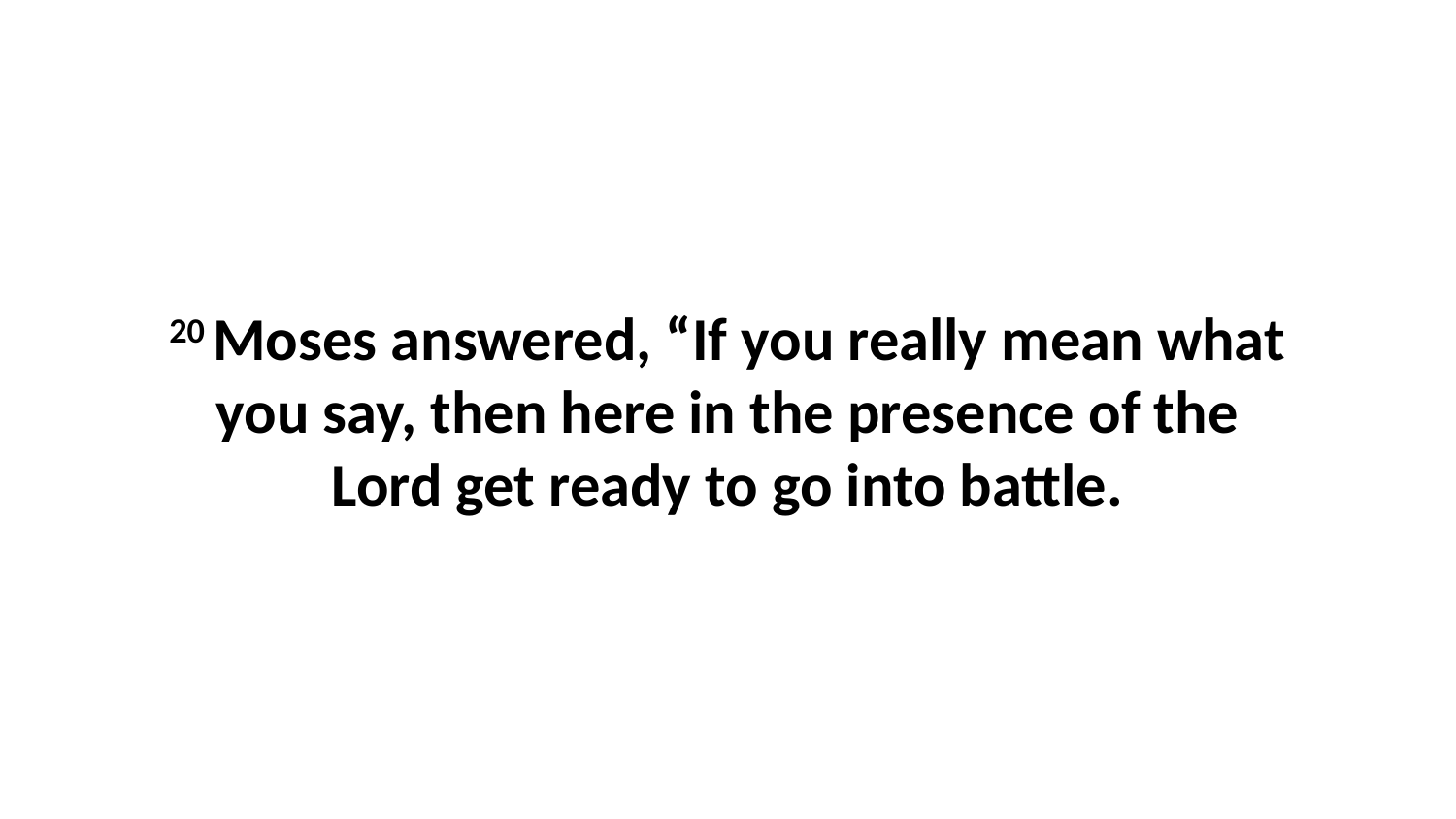

20 Moses answered, “If you really mean what you say, then here in the presence of the Lord get ready to go into battle.